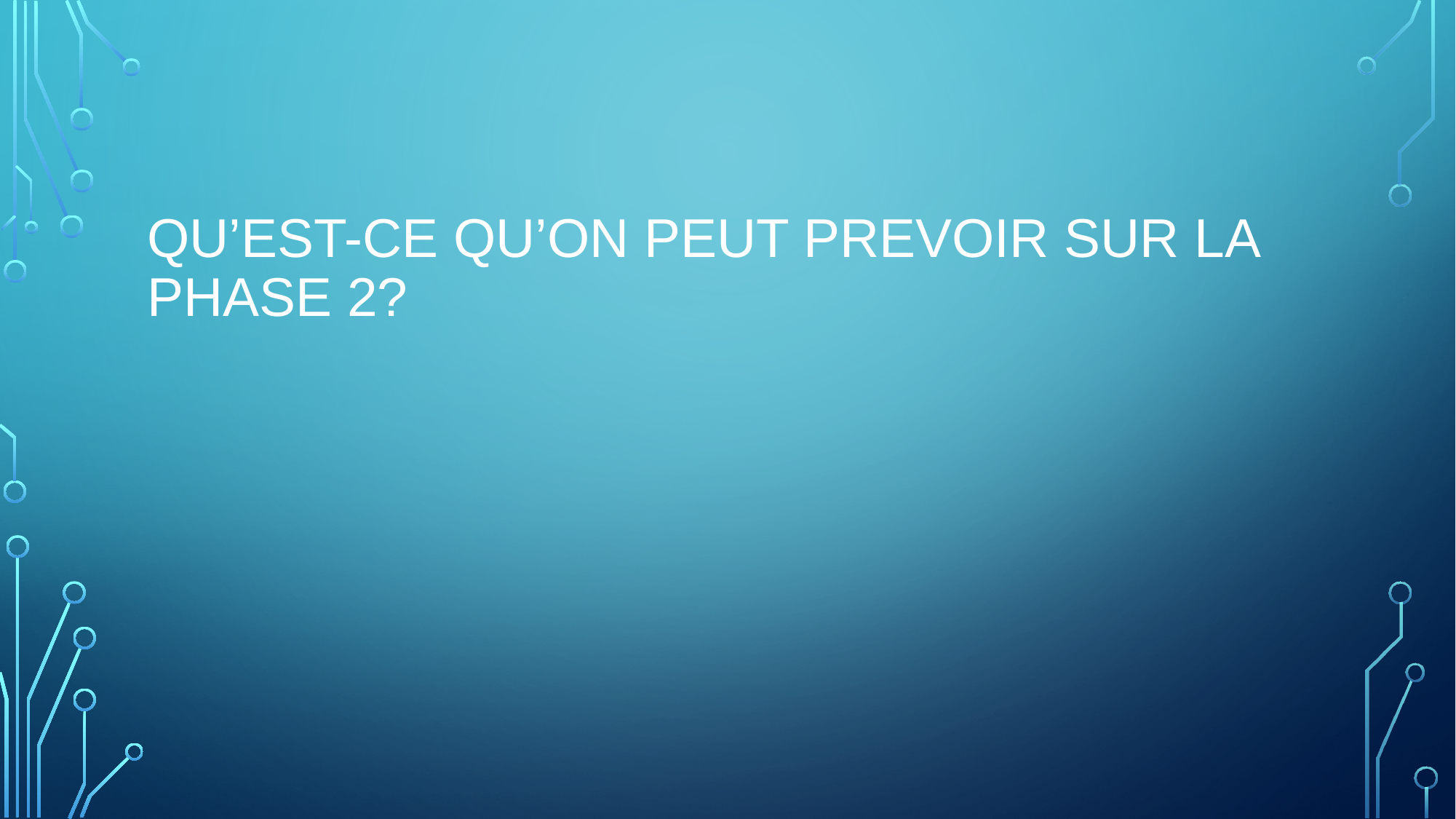

# Qu’est-ce qu’on peut prevoir sur la phase 2?